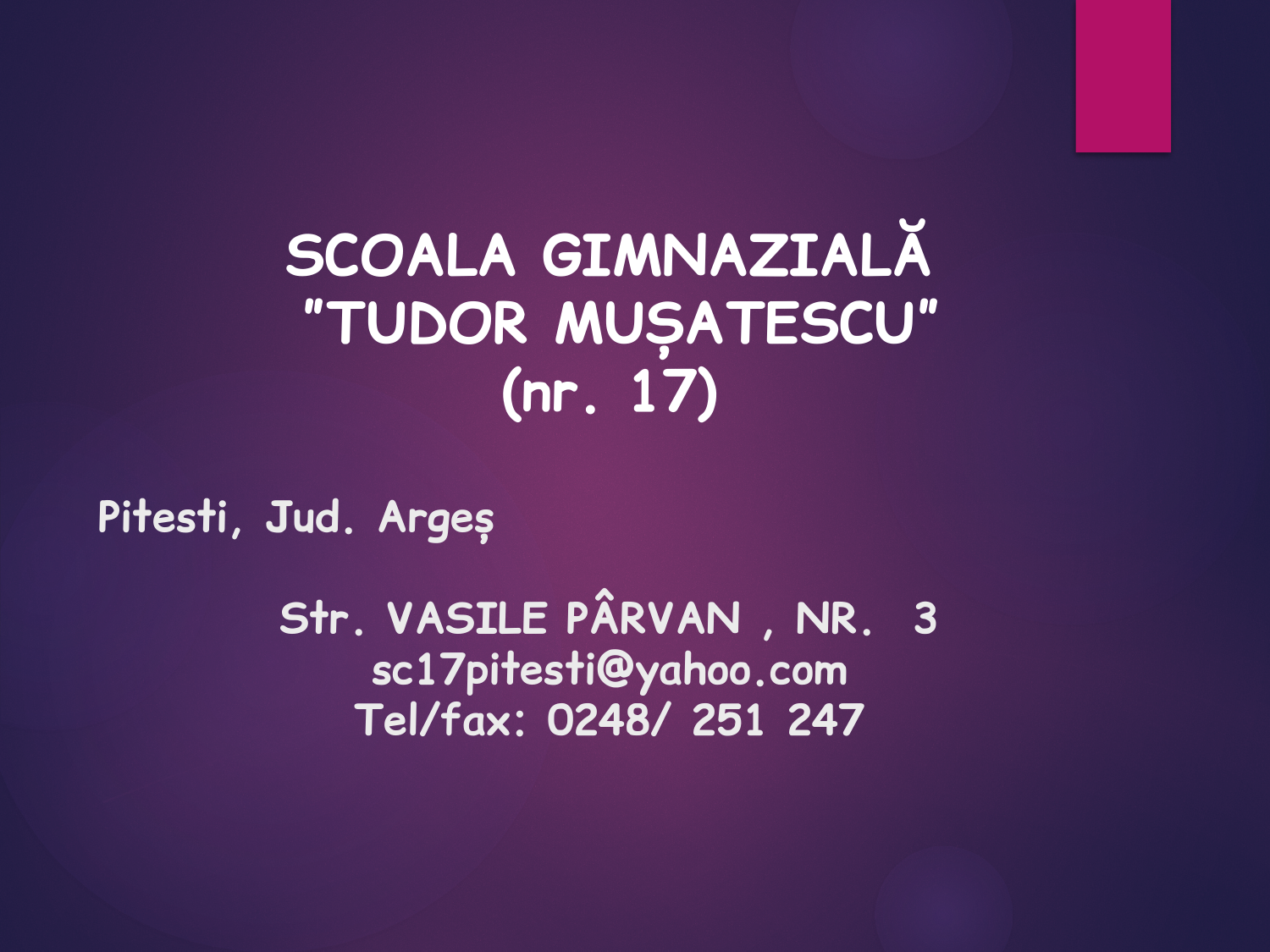

# SCOALA GIMNAZIALĂ ”TUDOR MUȘATESCU” (nr. 17) Pitesti, Jud. Argeş Str. VASILE PÂRVAN , NR.  3 sc17pitesti@yahoo.com Tel/fax: 0248/ 251 247